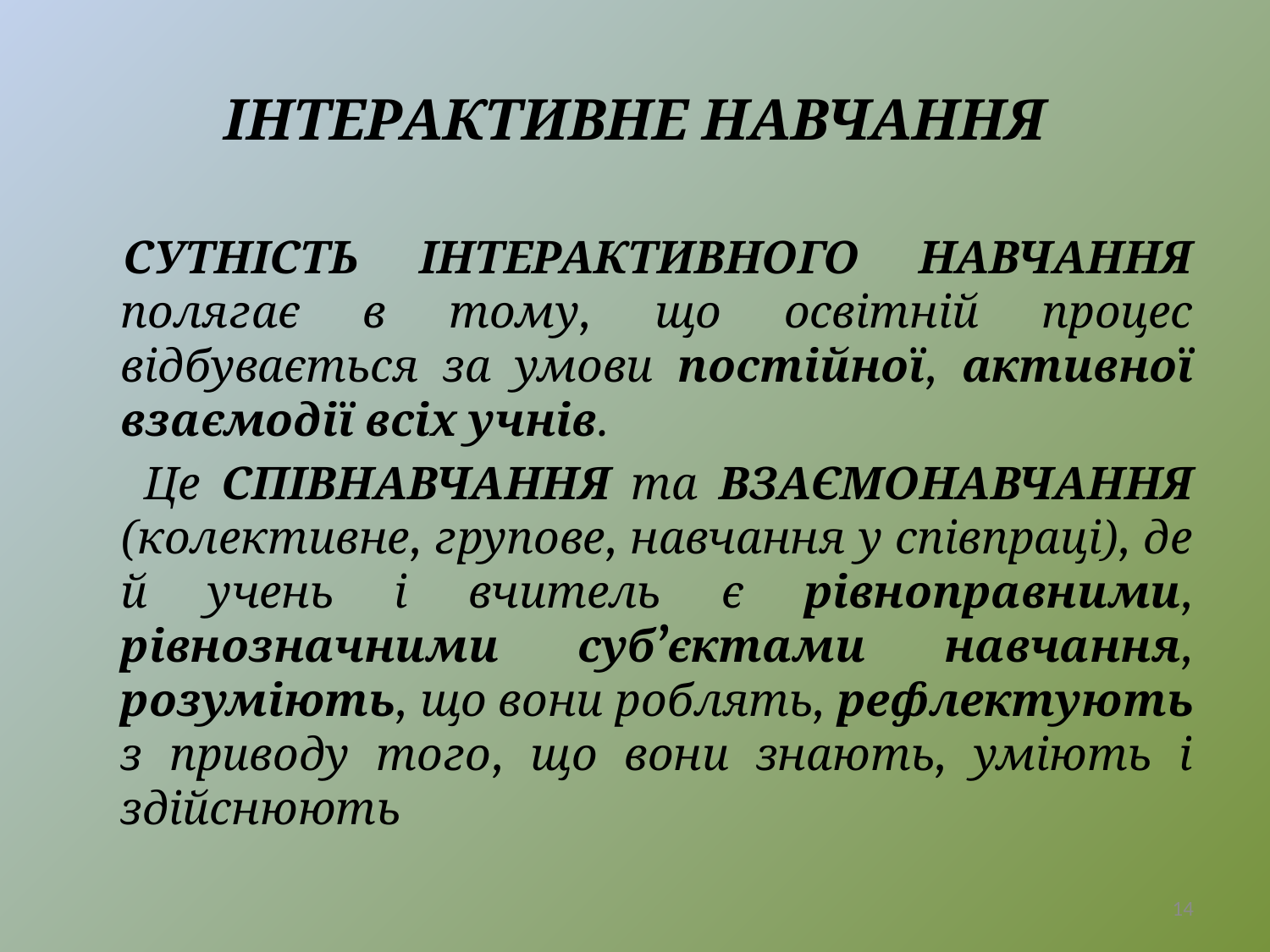

# ІНТЕРАКТИВНЕ НАВЧАННЯ
Сутність інтерактивного навчання полягає в тому, що освітній процес відбувається за умови постійної, активної взаємодії всіх учнів.
 Це співнавчання та взаємонавчання (колективне, групове, навчання у співпраці), де й учень і вчитель є рівноправними, рівнозначними суб’єктами навчання, розуміють, що вони роблять, рефлектують з приводу того, що вони знають, уміють і здійснюють

14